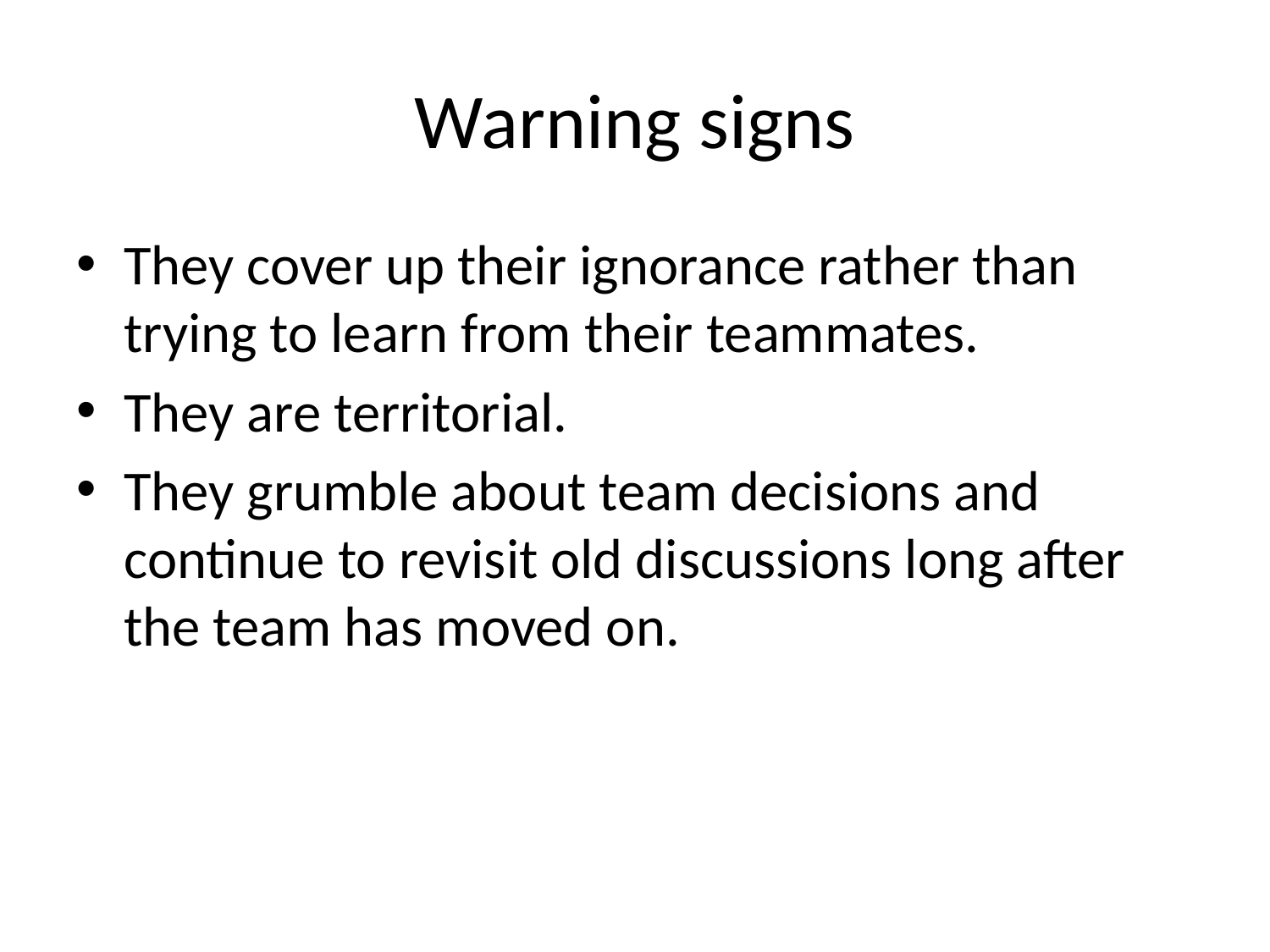

# Warning signs
They cover up their ignorance rather than trying to learn from their teammates.
They are territorial.
They grumble about team decisions and continue to revisit old discussions long after the team has moved on.